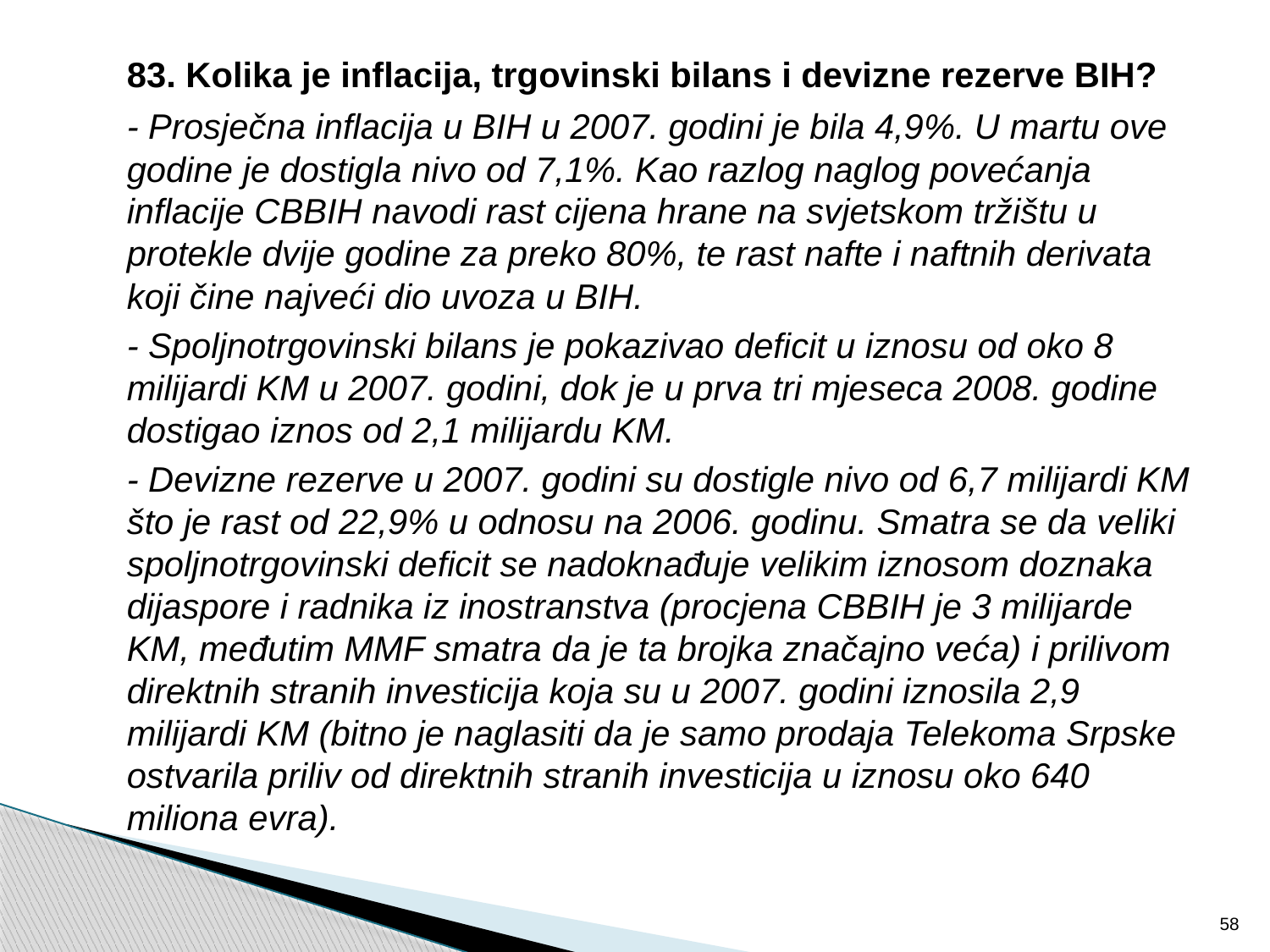

83. Kolika je inflacija, trgovinski bilans i devizne rezerve BIH?
	- Prosječna inflacija u BIH u 2007. godini je bila 4,9%. U martu ove godine je dostigla nivo od 7,1%. Kao razlog naglog povećanja inflacije CBBIH navodi rast cijena hrane na svjetskom tržištu u protekle dvije godine za preko 80%, te rast nafte i naftnih derivata koji čine najveći dio uvoza u BIH.
	- Spoljnotrgovinski bilans je pokazivao deficit u iznosu od oko 8 milijardi KM u 2007. godini, dok je u prva tri mjeseca 2008. godine dostigao iznos od 2,1 milijardu KM.
	- Devizne rezerve u 2007. godini su dostigle nivo od 6,7 milijardi KM što je rast od 22,9% u odnosu na 2006. godinu. Smatra se da veliki spoljnotrgovinski deficit se nadoknađuje velikim iznosom doznaka dijaspore i radnika iz inostranstva (procjena CBBIH je 3 milijarde KM, međutim MMF smatra da je ta brojka značajno veća) i prilivom direktnih stranih investicija koja su u 2007. godini iznosila 2,9 milijardi KM (bitno je naglasiti da je samo prodaja Telekoma Srpske ostvarila priliv od direktnih stranih investicija u iznosu oko 640 miliona evra).
58